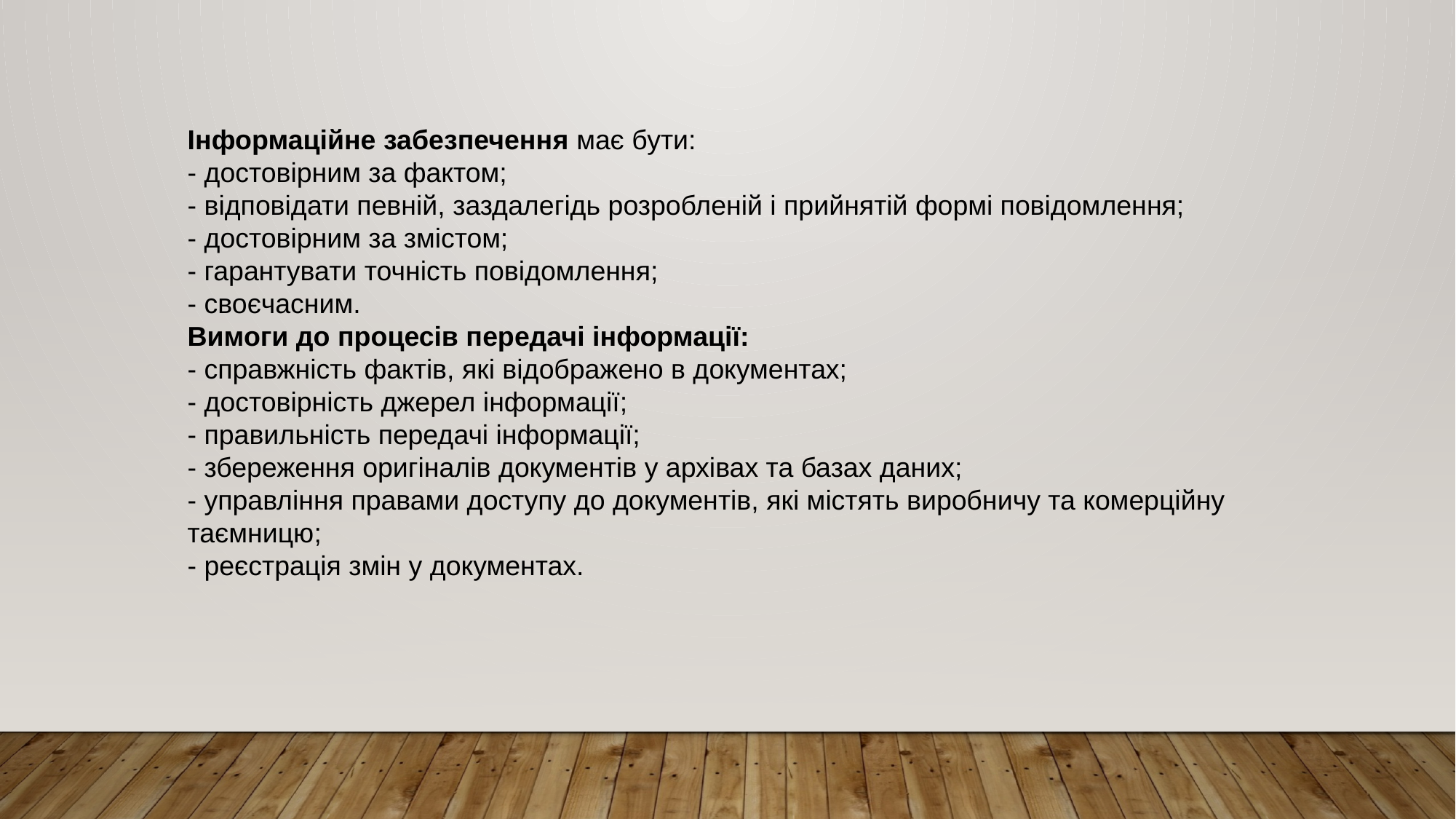

Інформаційне забезпечення має бути:
- достовірним за фактом;
- відповідати певній, заздалегідь розробленій і прийнятій формі повідомлення;
- достовірним за змістом;
- гарантувати точність повідомлення;
- своєчасним.
Вимоги до процесів передачі інформації:
- справжність фактів, які відображено в документах;
- достовірність джерел інформації;
- правильність передачі інформації;
- збереження оригіналів документів у архівах та базах даних;
- управління правами доступу до документів, які містять виробничу та комерційну таємницю;
- реєстрація змін у документах.